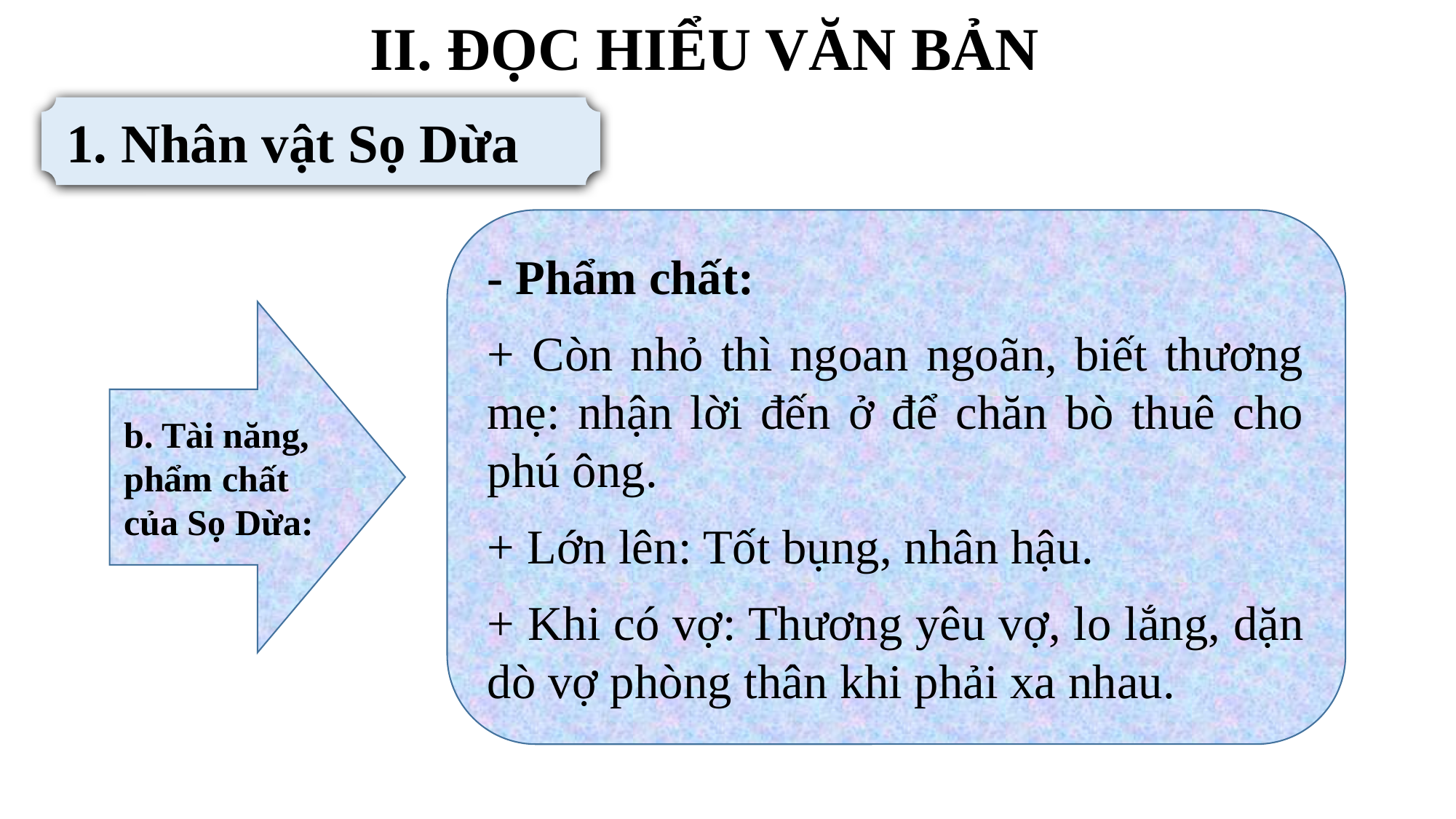

II. ĐỌC HIỂU VĂN BẢN
1. Nhân vật Sọ Dừa
- Phẩm chất:
+ Còn nhỏ thì ngoan ngoãn, biết thương mẹ: nhận lời đến ở để chăn bò thuê cho phú ông.
+ Lớn lên: Tốt bụng, nhân hậu.
+ Khi có vợ: Thương yêu vợ, lo lắng, dặn dò vợ phòng thân khi phải xa nhau.
b. Tài năng, phẩm chất của Sọ Dừa: